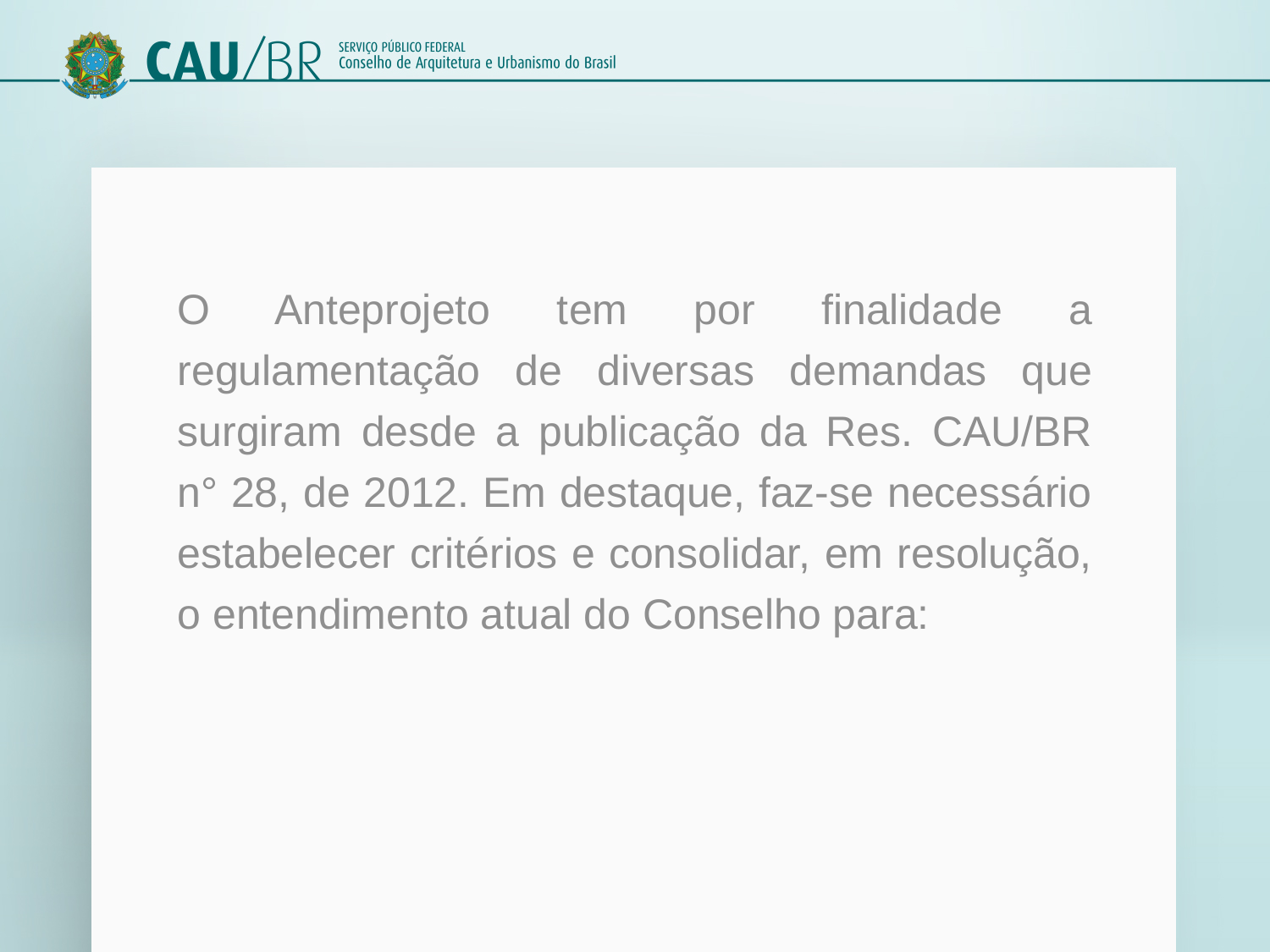

O Anteprojeto tem por finalidade a regulamentação de diversas demandas que surgiram desde a publicação da Res. CAU/BR n° 28, de 2012. Em destaque, faz-se necessário estabelecer critérios e consolidar, em resolução, o entendimento atual do Conselho para: